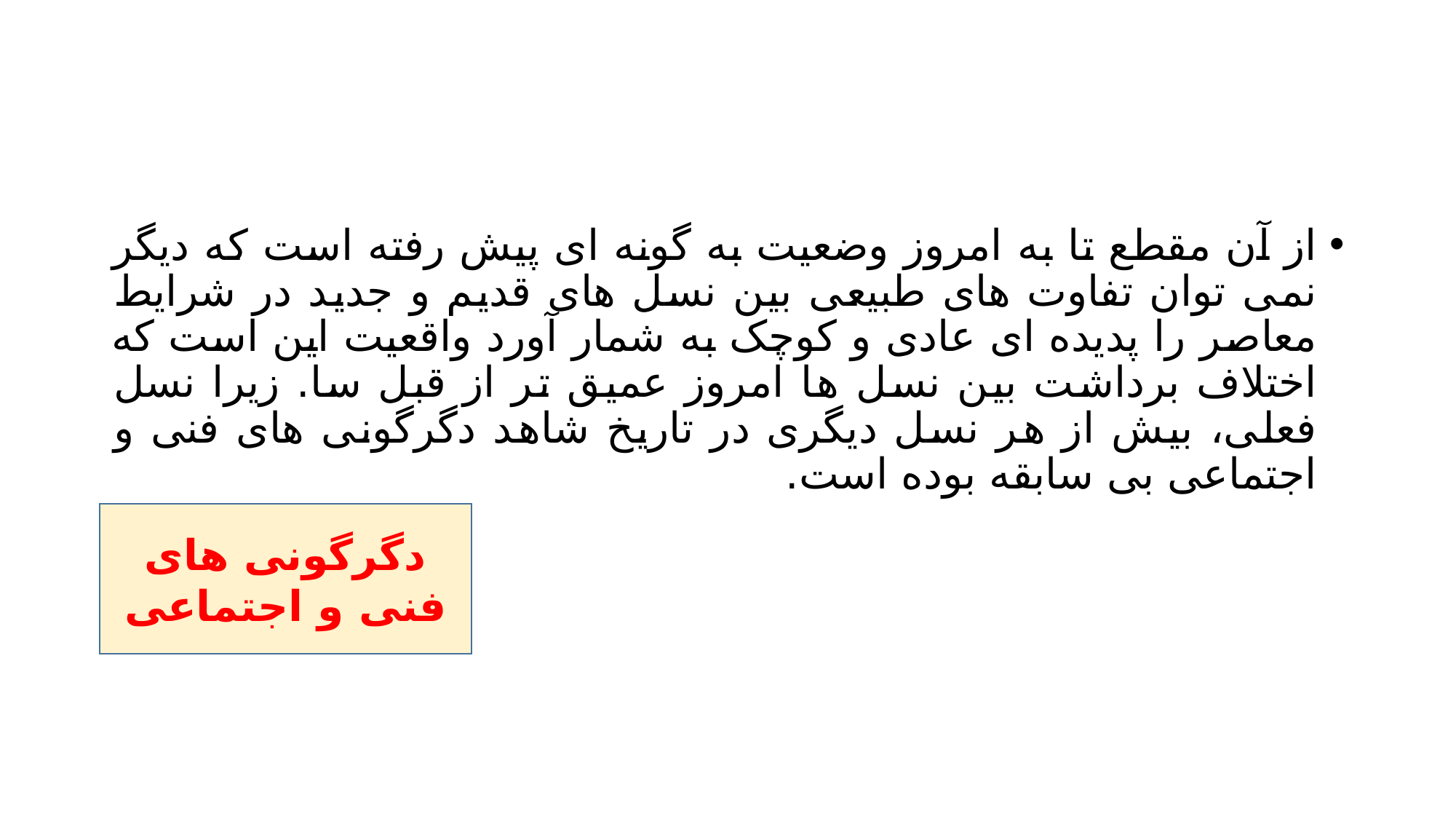

#
از آن مقطع تا به امروز وضعیت به گونه ای پیش رفته است که دیگر نمی توان تفاوت های طبیعی بین نسل های قدیم و جدید در شرایط معاصر را پدیده ای عادی و کوچک به شمار آورد واقعیت این است که اختلاف برداشت بین نسل ها امروز عمیق تر از قبل سا. زیرا نسل فعلی، بیش از هر نسل دیگری در تاریخ شاهد دگرگونی های فنی و اجتماعی بی سابقه بوده است.
دگرگونی های فنی و اجتماعی